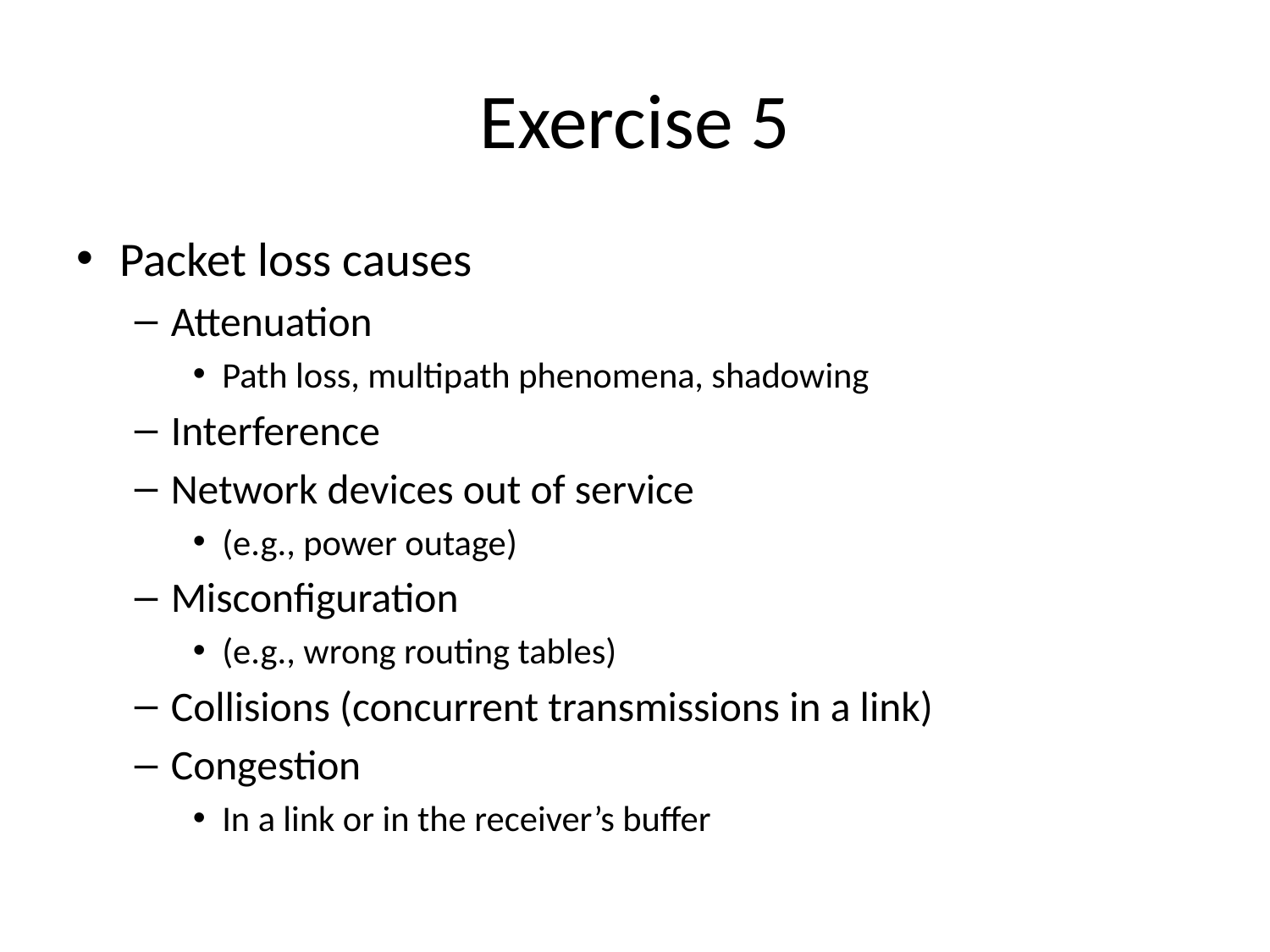

# Exercise 5
Packet loss causes
Attenuation
Path loss, multipath phenomena, shadowing
Interference
Network devices out of service
(e.g., power outage)
Misconfiguration
(e.g., wrong routing tables)
Collisions (concurrent transmissions in a link)
Congestion
In a link or in the receiver’s buffer